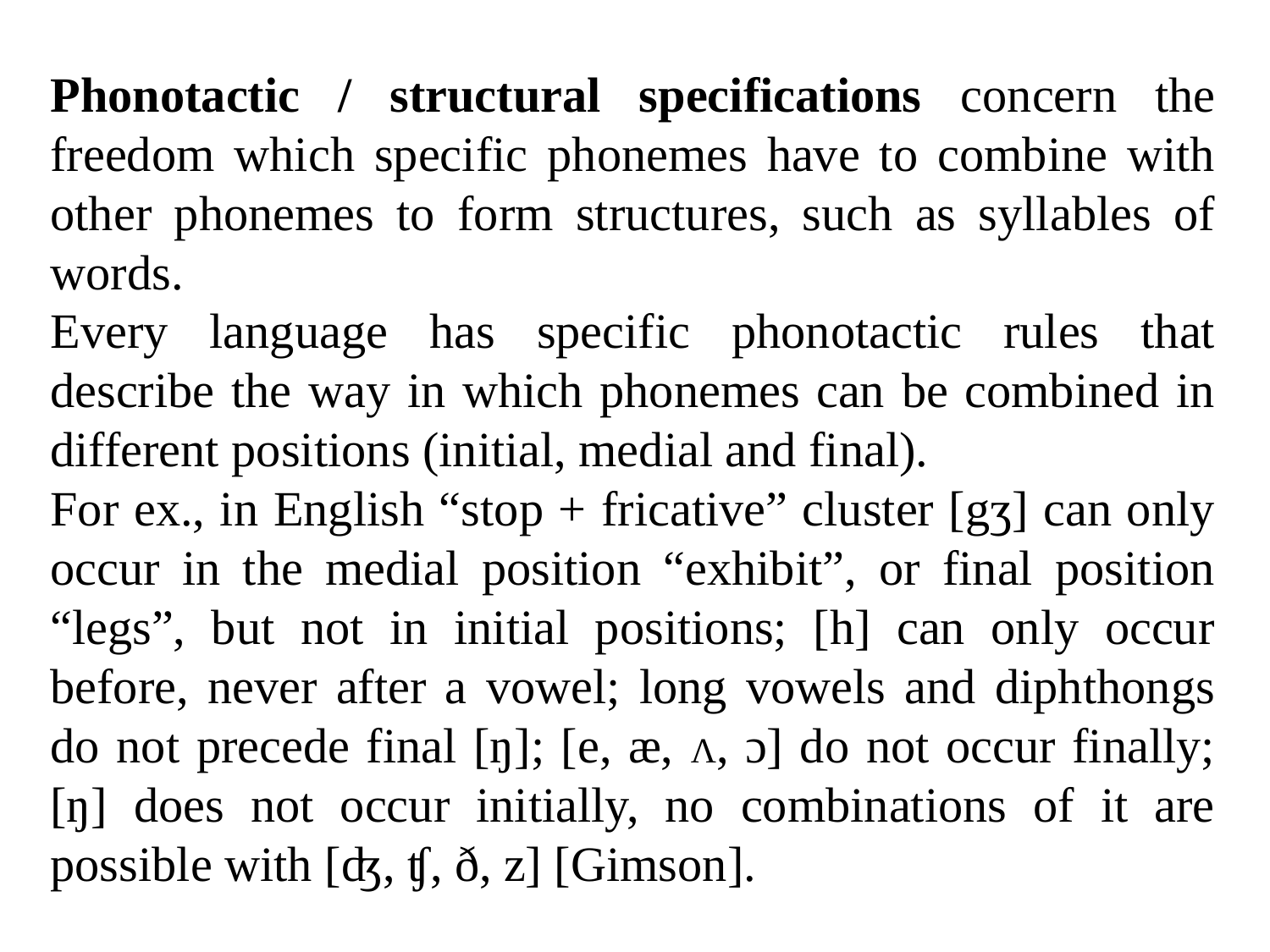

Phonotactic / structural specifications concern the freedom which specific phonemes have to combine with other phonemes to form structures, such as syllables of words.
Every language has specific phonotactic rules that describe the way in which phonemes can be combined in different positions (initial, medial and final).
For ex., in English “stop + fricative” cluster [gʒ] can only occur in the medial position “exhibit”, or final position “legs”, but not in initial positions; [h] can only occur before, never after a vowel; long vowels and diphthongs do not precede final [ŋ]; [e, æ, Λ, ɔ] do not occur finally; [ŋ] does not occur initially, no combinations of it are possible with [ʤ, ʧ, ð, z] [Gimson].